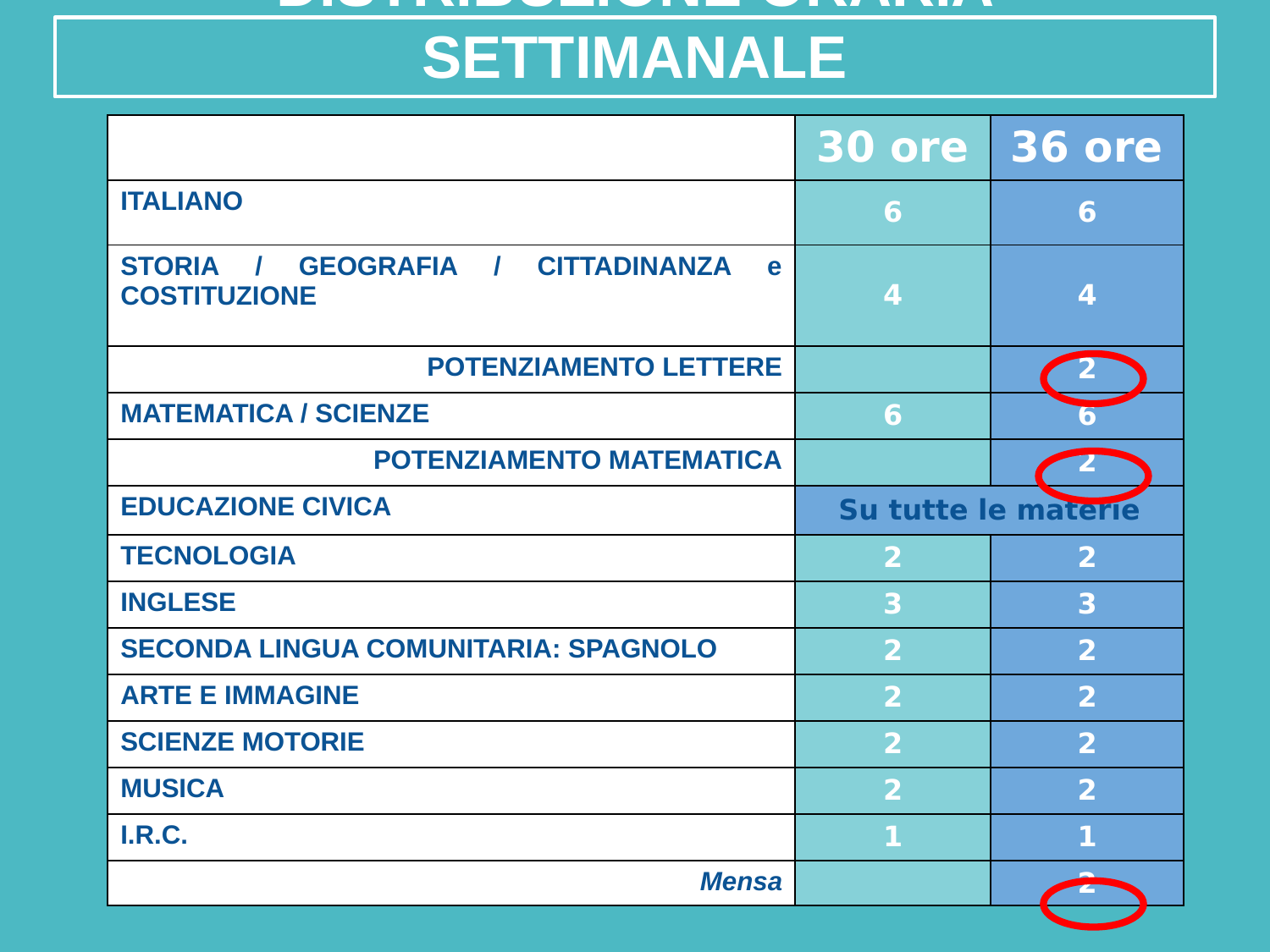

# DISTRIBUZIONE ORARIA SETTIMANALE
|  | 30 ore | 36 ore |
| --- | --- | --- |
| ITALIANO | 6 | 6 |
| STORIA / GEOGRAFIA / CITTADINANZA e COSTITUZIONE | 4 | 4 |
| POTENZIAMENTO LETTERE |  | 2 |
| MATEMATICA / SCIENZE | 6 | 6 |
| POTENZIAMENTO MATEMATICA |  | 2 |
| EDUCAZIONE CIVICA | Su tutte le materie |  |
| TECNOLOGIA | 2 | 2 |
| INGLESE | 3 | 3 |
| SECONDA LINGUA COMUNITARIA: SPAGNOLO | 2 | 2 |
| ARTE E IMMAGINE | 2 | 2 |
| SCIENZE MOTORIE | 2 | 2 |
| MUSICA | 2 | 2 |
| I.R.C. | 1 | 1 |
| Mensa |  | 2 |